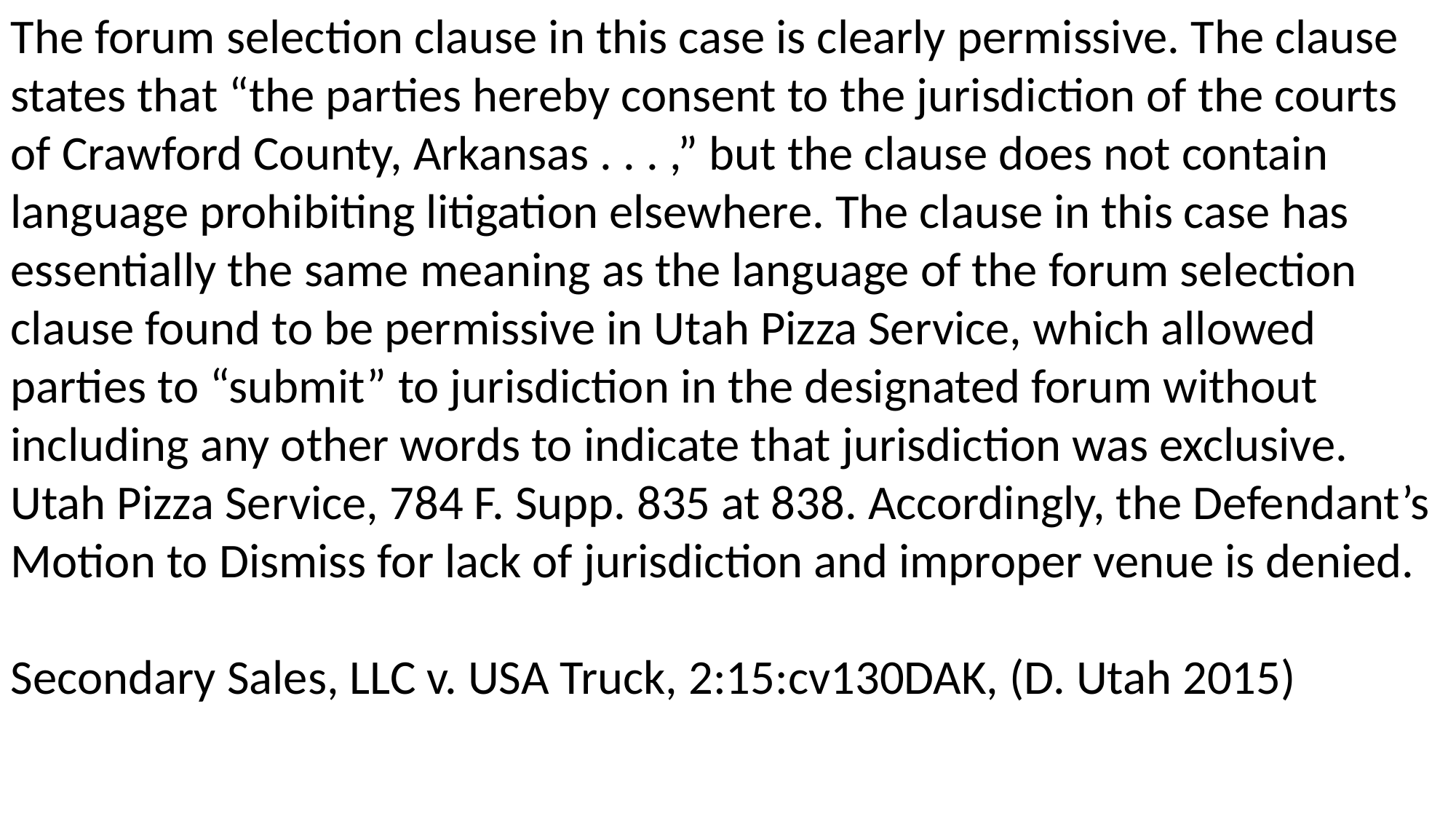

The forum selection clause in this case is clearly permissive. The clause states that “the parties hereby consent to the jurisdiction of the courts of Crawford County, Arkansas . . . ,” but the clause does not contain language prohibiting litigation elsewhere. The clause in this case has essentially the same meaning as the language of the forum selection clause found to be permissive in Utah Pizza Service, which allowed parties to “submit” to jurisdiction in the designated forum without including any other words to indicate that jurisdiction was exclusive. Utah Pizza Service, 784 F. Supp. 835 at 838. Accordingly, the Defendant’s Motion to Dismiss for lack of jurisdiction and improper venue is denied.

Secondary Sales, LLC v. USA Truck, 2:15:cv130DAK, (D. Utah 2015)